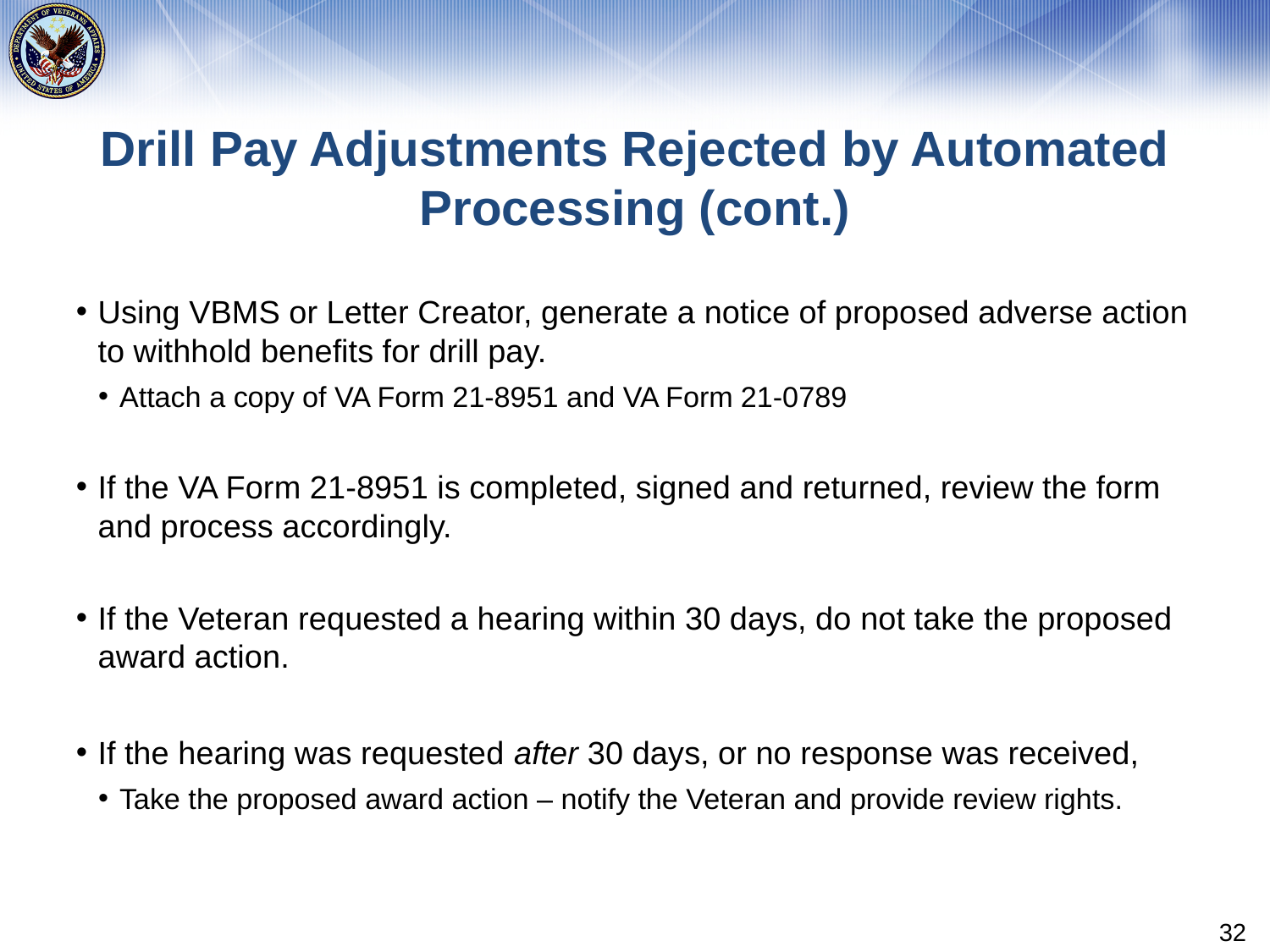

# Drill Pay Adjustments Rejected by Automated Processing (cont.)
Using VBMS or Letter Creator, generate a notice of proposed adverse action to withhold benefits for drill pay.
Attach a copy of VA Form 21-8951 and VA Form 21-0789

If the VA Form 21-8951 is completed, signed and returned, review the form and process accordingly.

If the Veteran requested a hearing within 30 days, do not take the proposed award action.

If the hearing was requested after 30 days, or no response was received,
Take the proposed award action – notify the Veteran and provide review rights.

32